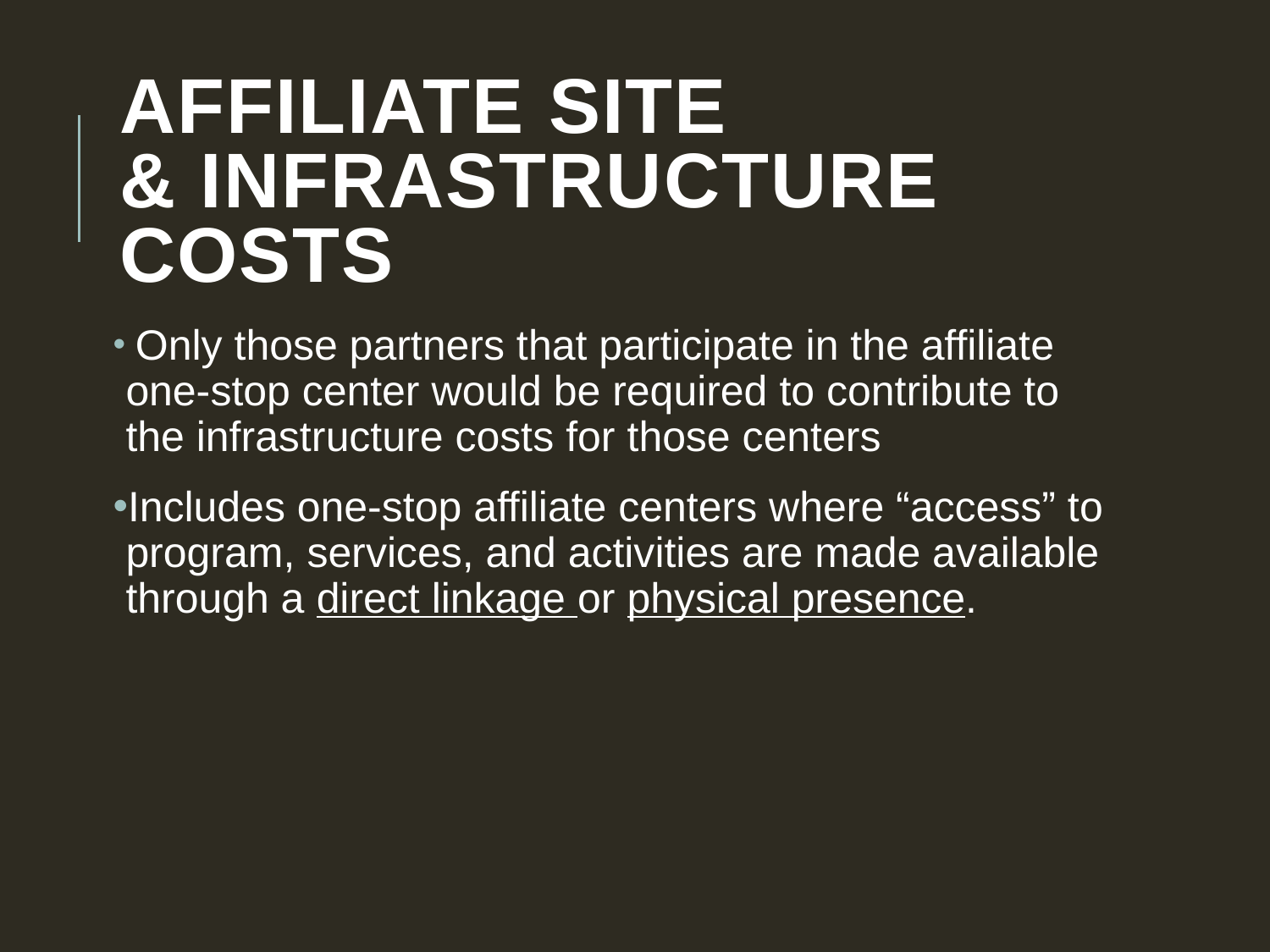

# Affiliate Site & infrastructure costs
 Only those partners that participate in the affiliate one-stop center would be required to contribute to the infrastructure costs for those centers
Includes one-stop affiliate centers where “access” to program, services, and activities are made available through a direct linkage or physical presence.